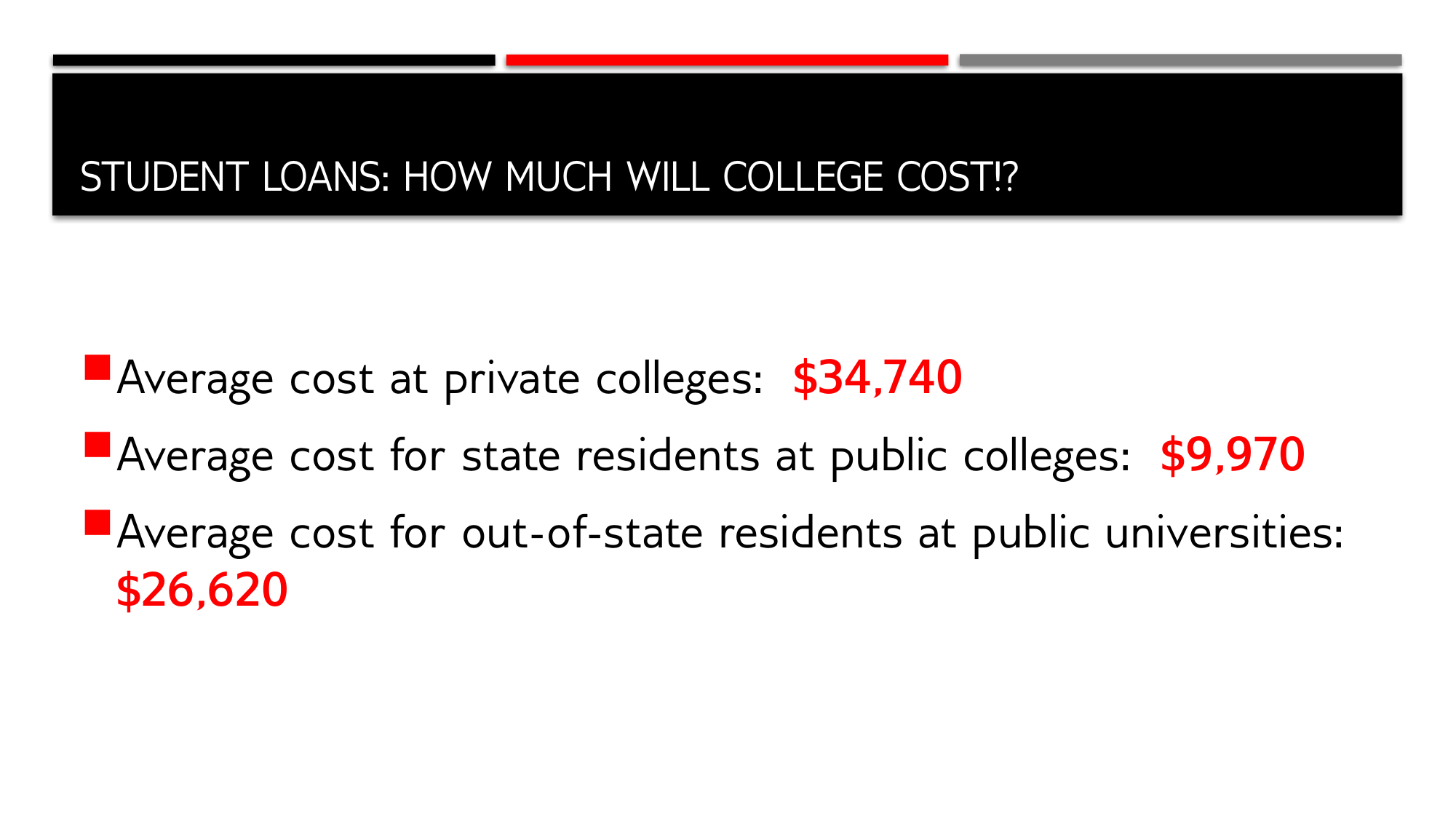

# Student Loans: How much will college cost!?
Average cost at private colleges:  $34,740
Average cost for state residents at public colleges:  $9,970
Average cost for out-of-state residents at public universities:  $26,620